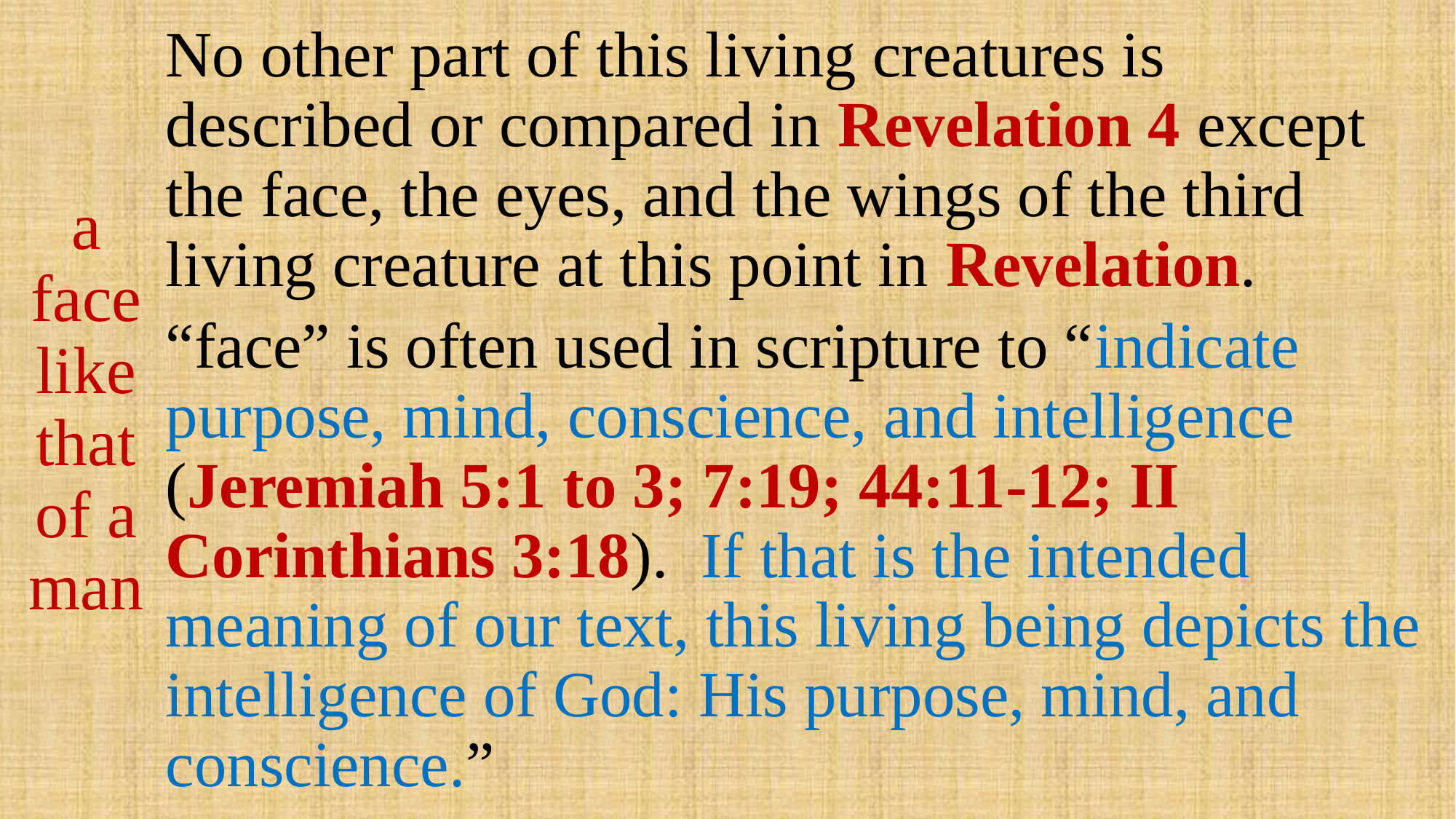

# a face like that of a man
No other part of this living creatures is described or compared in Revelation 4 except the face, the eyes, and the wings of the third living creature at this point in Revelation.
“face” is often used in scripture to “indicate purpose, mind, conscience, and intelligence (Jeremiah 5:1 to 3; 7:19; 44:11-12; II Corinthians 3:18).  If that is the intended meaning of our text, this living being depicts the intelligence of God: His purpose, mind, and conscience.”